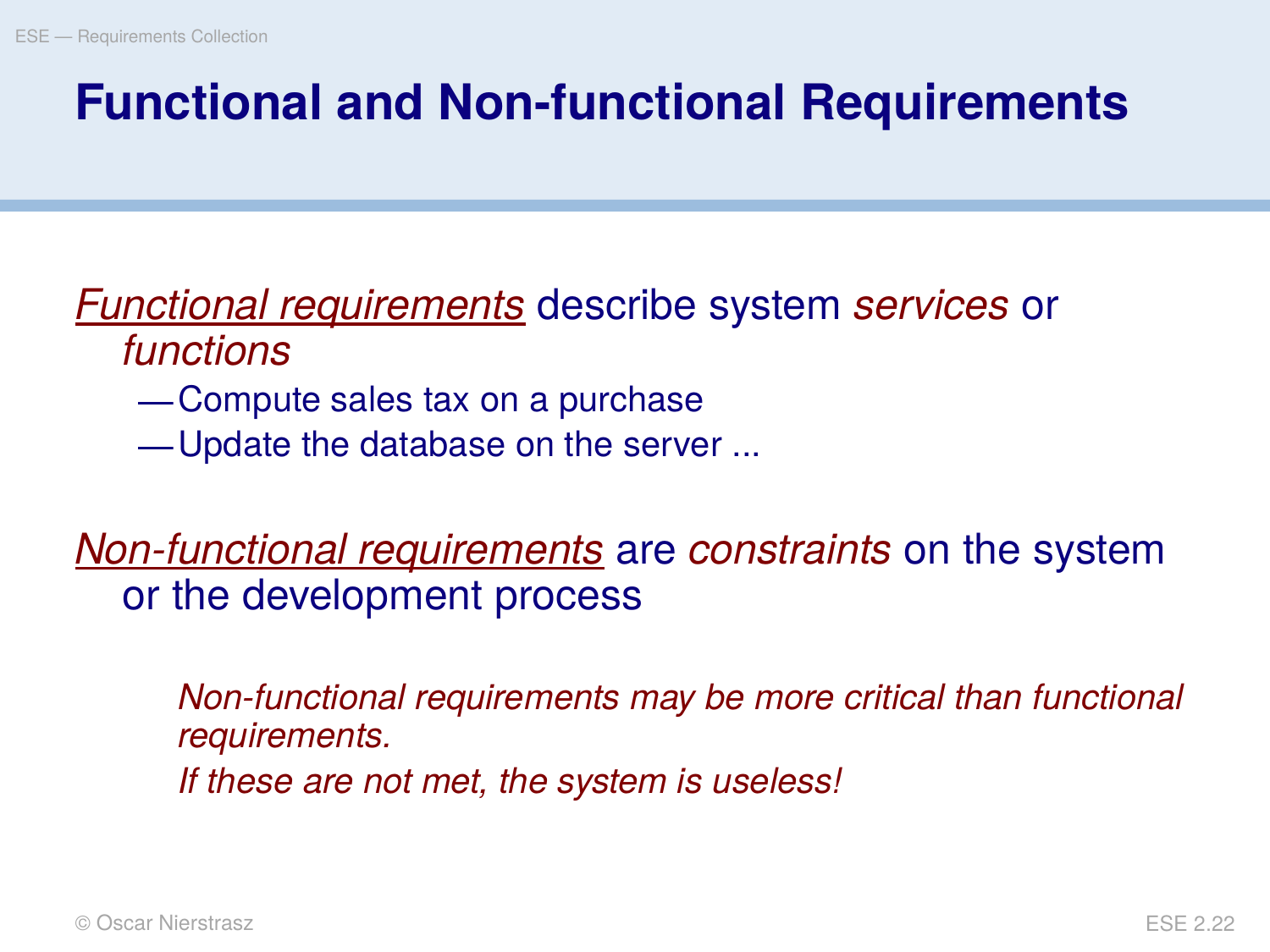

ESE — Requirements Collection
# Functional and Non-functional Requirements
Functional requirements describe system services or functions
Compute sales tax on a purchase
Update the database on the server ...

Non-functional requirements are constraints on the system or the development process

	Non-functional requirements may be more critical than functional requirements.
	If these are not met, the system is useless!
© Oscar Nierstrasz
ESE 2.22